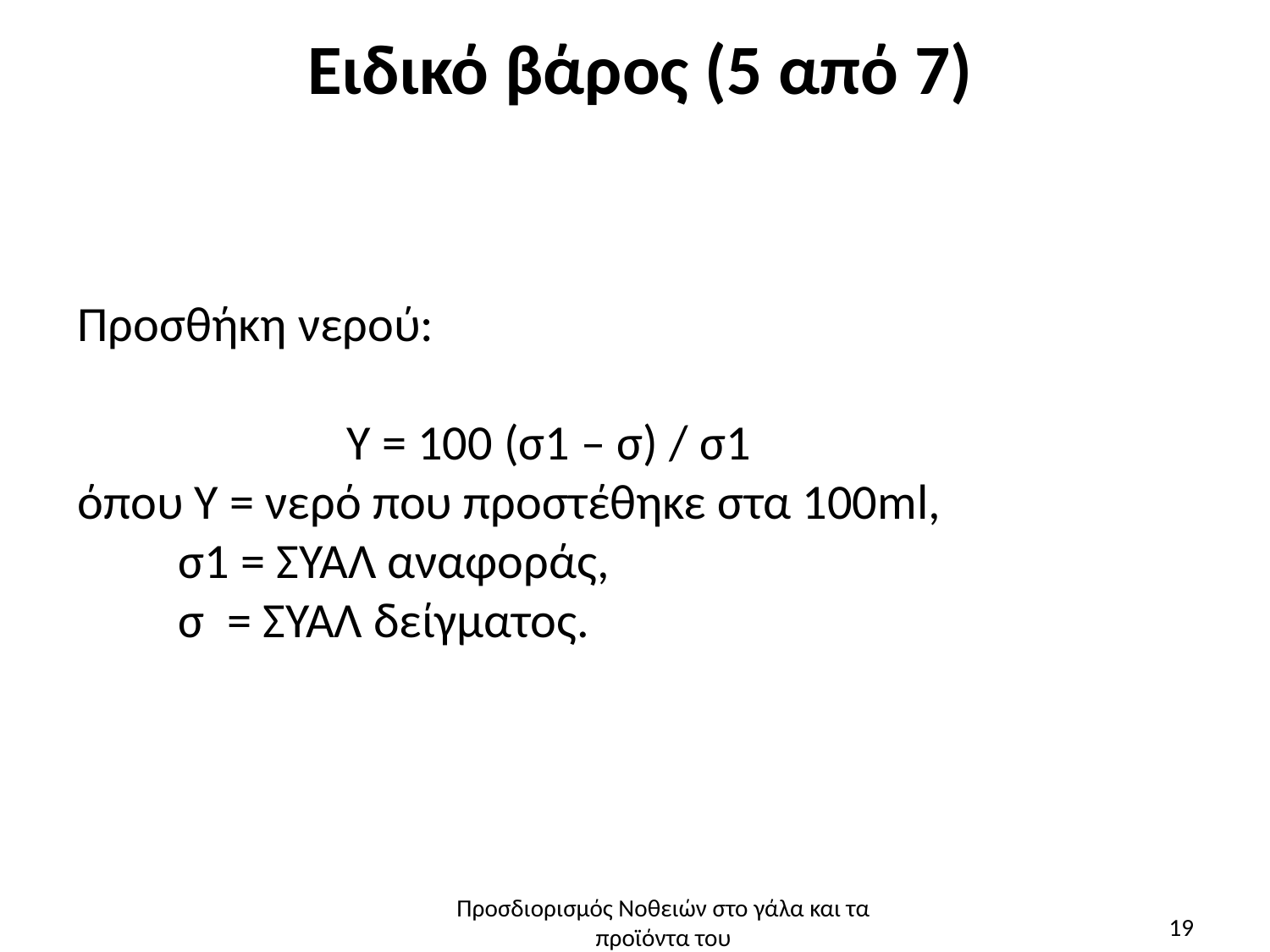

# Ειδικό βάρος (5 από 7)
Προσθήκη νερού:

                        Υ = 100 (σ1 – σ) / σ1
όπου Υ = νερό που προστέθηκε στα 100ml,
         σ1 = ΣΥΑΛ αναφοράς,
         σ  = ΣΥΑΛ δείγματος.
Προσδιορισμός Νοθειών στο γάλα και τα προϊόντα του
19